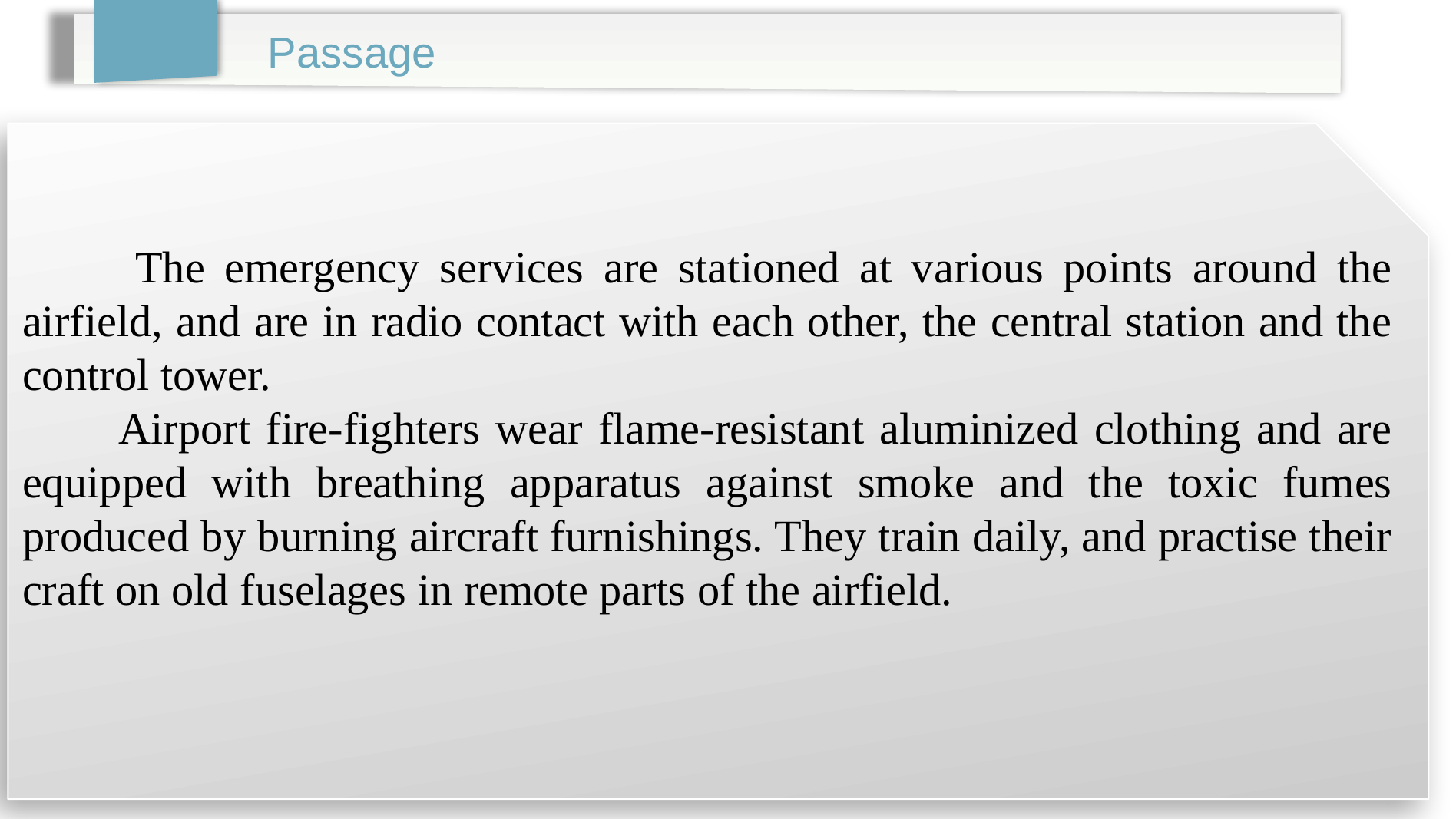

Passage

    The emergency services are stationed at various points around the airfield, and are in radio contact with each other, the central station and the control tower.
    Airport fire-fighters wear flame-resistant aluminized clothing and are equipped with breathing apparatus against smoke and the toxic fumes produced by burning aircraft furnishings. They train daily, and practise their craft on old fuselages in remote parts of the airfield.